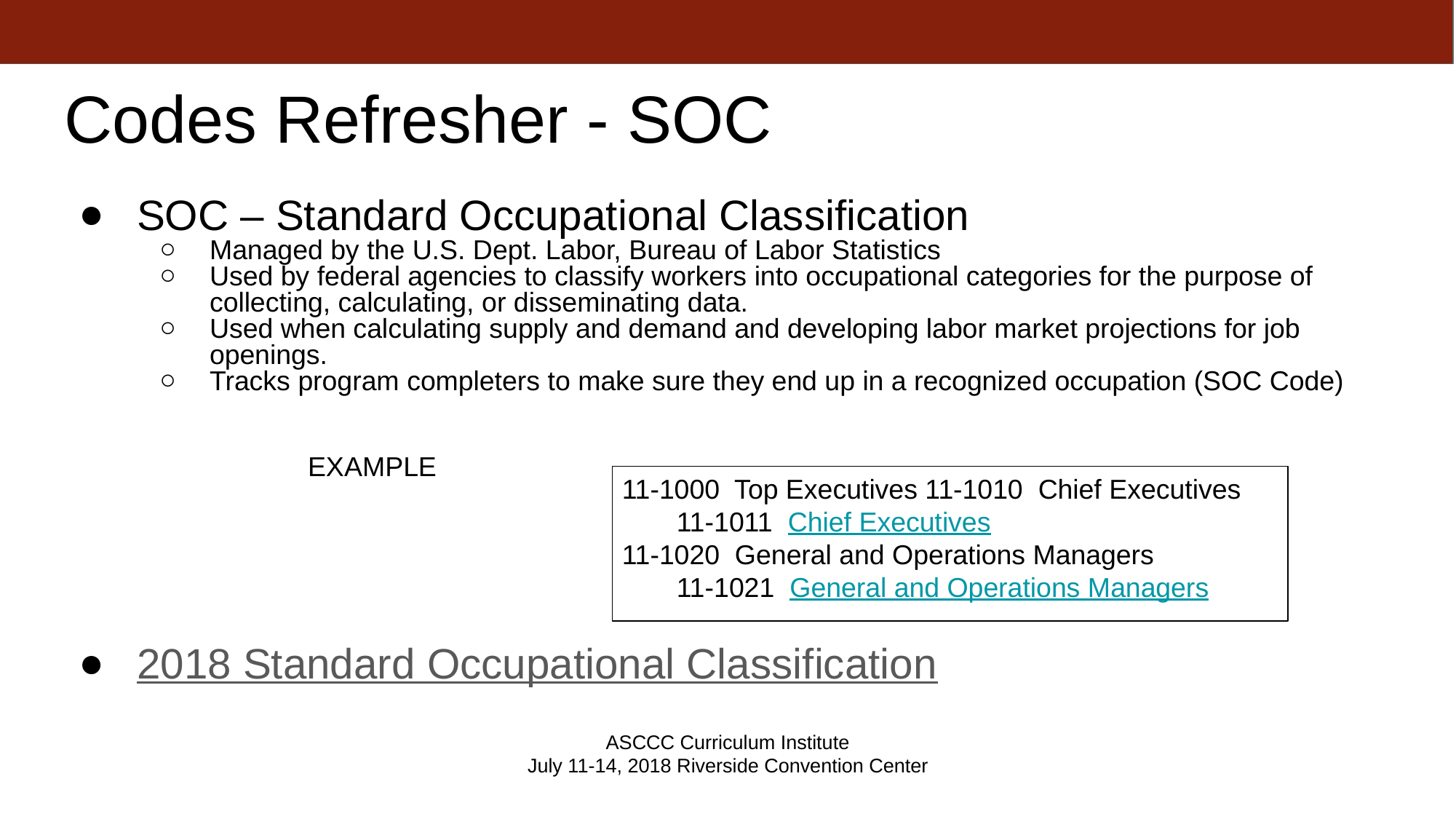

# Codes Refresher - SOC

SOC – Standard Occupational Classification
Managed by the U.S. Dept. Labor, Bureau of Labor Statistics
Used by federal agencies to classify workers into occupational categories for the purpose of collecting, calculating, or disseminating data.
Used when calculating supply and demand and developing labor market projections for job openings.
Tracks program completers to make sure they end up in a recognized occupation (SOC Code)

                EXAMPLE

2018 Standard Occupational Classification
11-1000  Top Executives 11-1010  Chief Executives
11-1011  Chief Executives
11-1020  General and Operations Managers
11-1021  General and Operations Managers

ASCCC Curriculum Institute
July 11-14, 2018 Riverside Convention Center